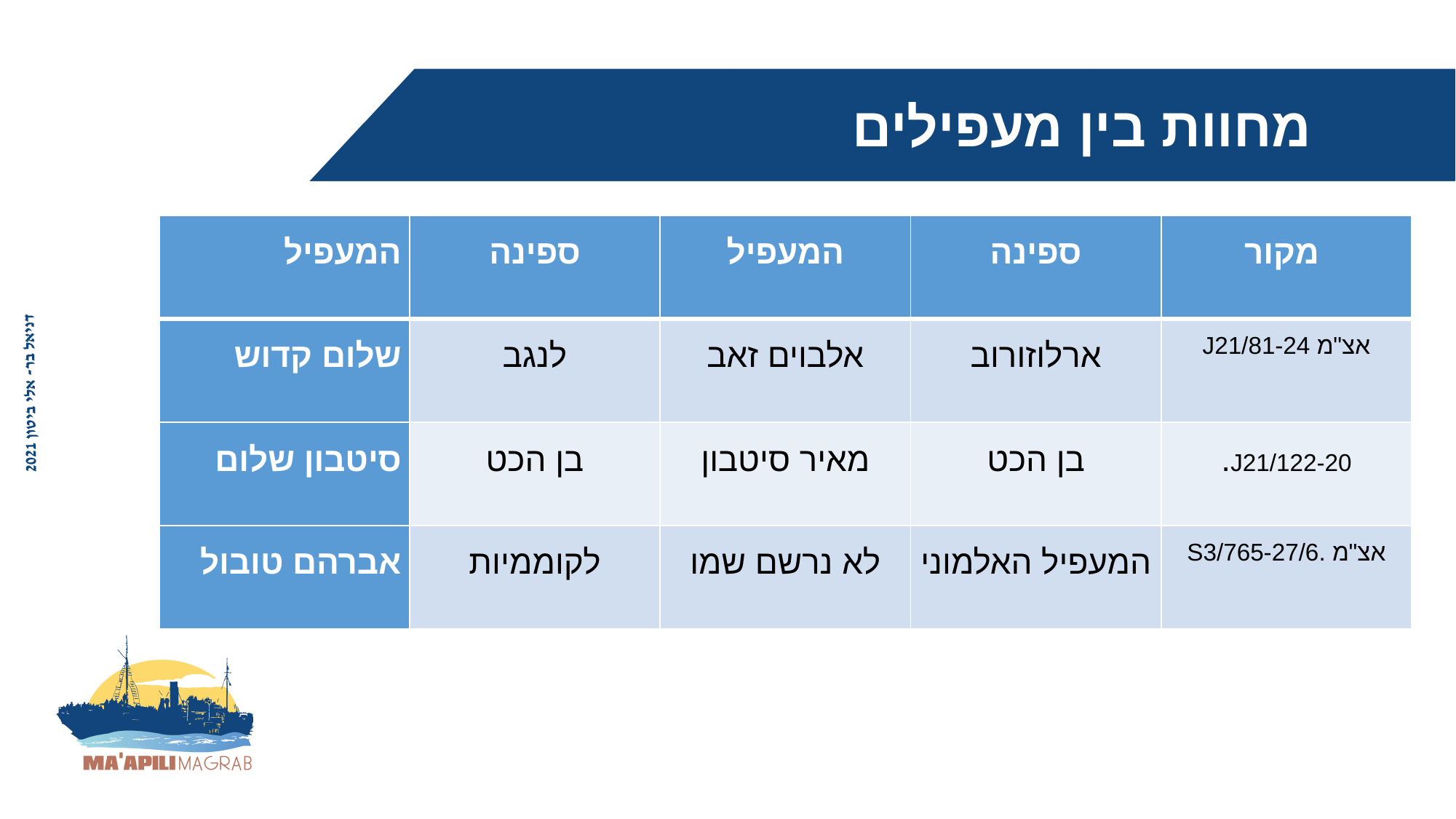

מחוות בין מעפילים
| המעפיל | ספינה | המעפיל | ספינה | מקור |
| --- | --- | --- | --- | --- |
| שלום קדוש | לנגב | אלבוים זאב | ארלוזורוב | אצ"מ J21/81-24 |
| סיטבון שלום | בן הכט | מאיר סיטבון | בן הכט | J21/122-20. |
| אברהם טובול | לקוממיות | לא נרשם שמו | המעפיל האלמוני | אצ"מ .S3/765-27/6 |